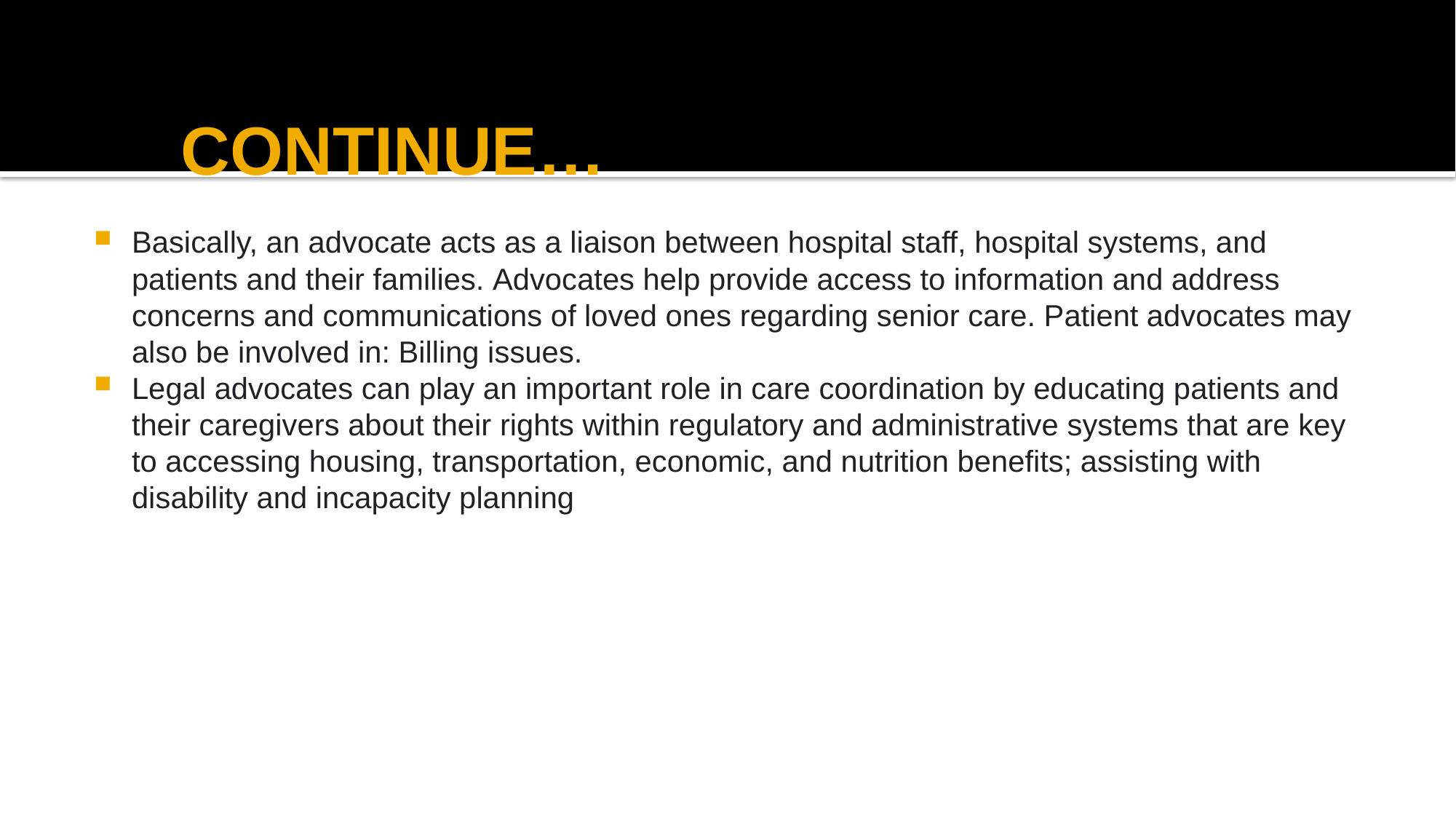

# CONTINUE…
Basically, an advocate acts as a liaison between hospital staff, hospital systems, and patients and their families. Advocates help provide access to information and address concerns and communications of loved ones regarding senior care. Patient advocates may also be involved in: Billing issues.
Legal advocates can play an important role in care coordination by educating patients and their caregivers about their rights within regulatory and administrative systems that are key to accessing housing, transportation, economic, and nutrition benefits; assisting with disability and incapacity planning